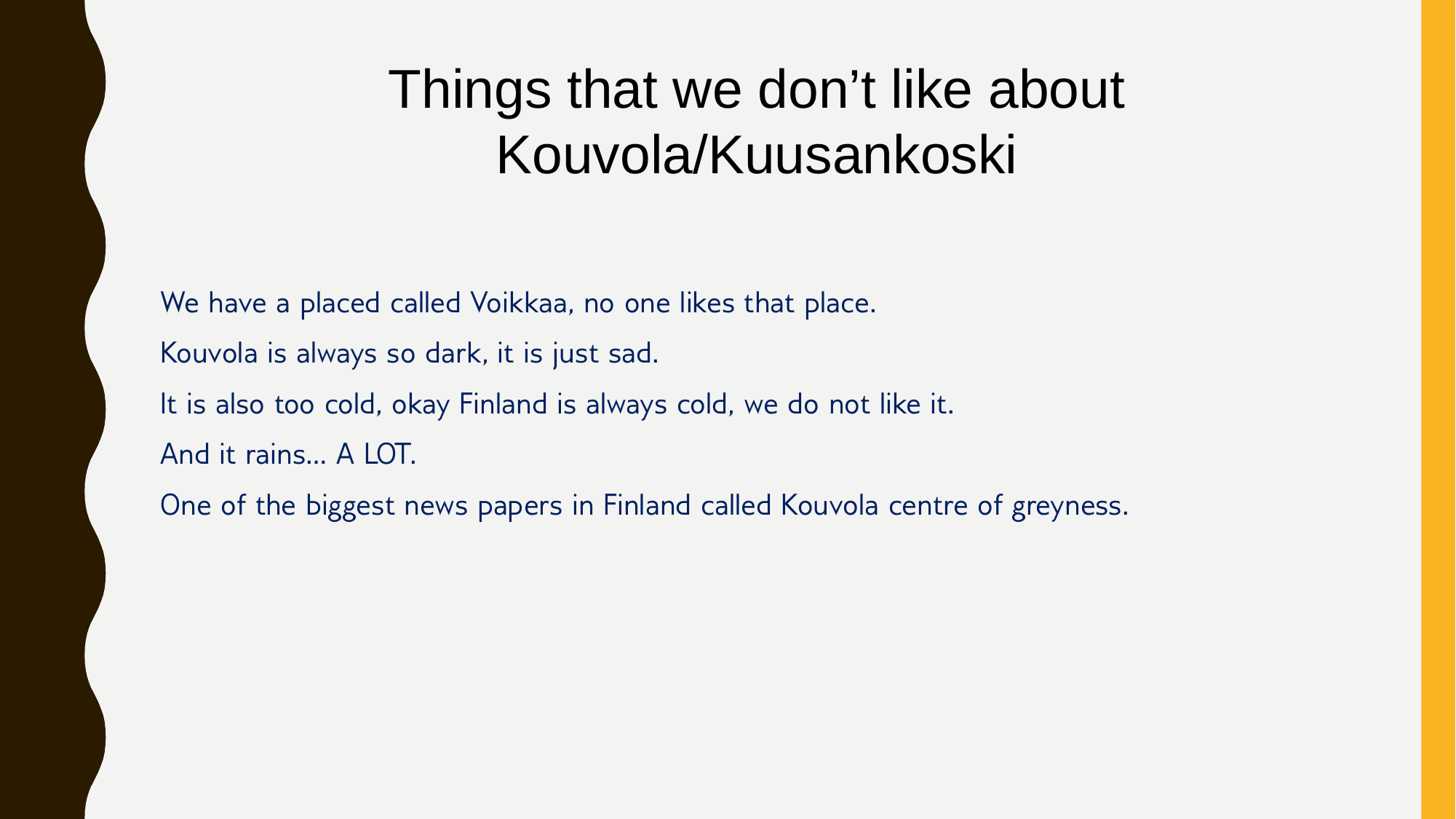

Things that we don’t like about Kouvola/Kuusankoski
We have a placed called Voikkaa, no one likes that place.
Kouvola is always so dark, it is just sad.
It is also too cold, okay Finland is always cold, we do not like it.
And it rains… A LOT.
One of the biggest news papers in Finland called Kouvola centre of greyness.